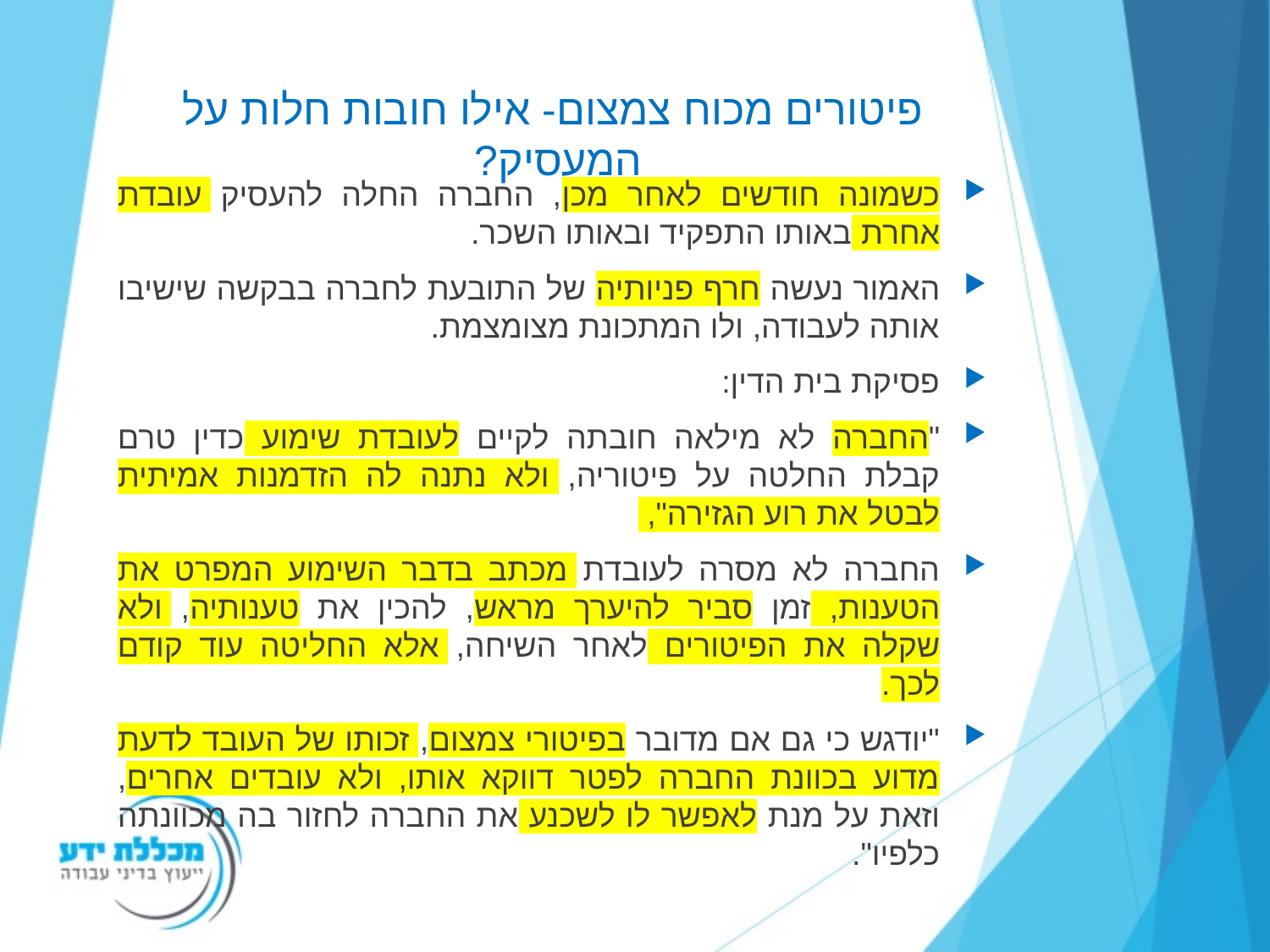

# פיטורים מכוח צמצום- אילו חובות חלות על המעסיק?
כשמונה חודשים לאחר מכן, החברה החלה להעסיק עובדת אחרת באותו התפקיד ובאותו השכר.
האמור נעשה חרף פניותיה של התובעת לחברה בבקשה שישיבו אותה לעבודה, ולו המתכונת מצומצמת.
פסיקת בית הדין:
"החברה לא מילאה חובתה לקיים לעובדת שימוע כדין טרם קבלת החלטה על פיטוריה, ולא נתנה לה הזדמנות אמיתית לבטל את רוע הגזירה",
החברה לא מסרה לעובדת מכתב בדבר השימוע המפרט את הטענות, זמן סביר להיערך מראש, להכין את טענותיה, ולא שקלה את הפיטורים לאחר השיחה, אלא החליטה עוד קודם לכך.
"יודגש כי גם אם מדובר בפיטורי צמצום, זכותו של העובד לדעת מדוע בכוונת החברה לפטר דווקא אותו, ולא עובדים אחרים, וזאת על מנת לאפשר לו לשכנע את החברה לחזור בה מכוונתה כלפיו".